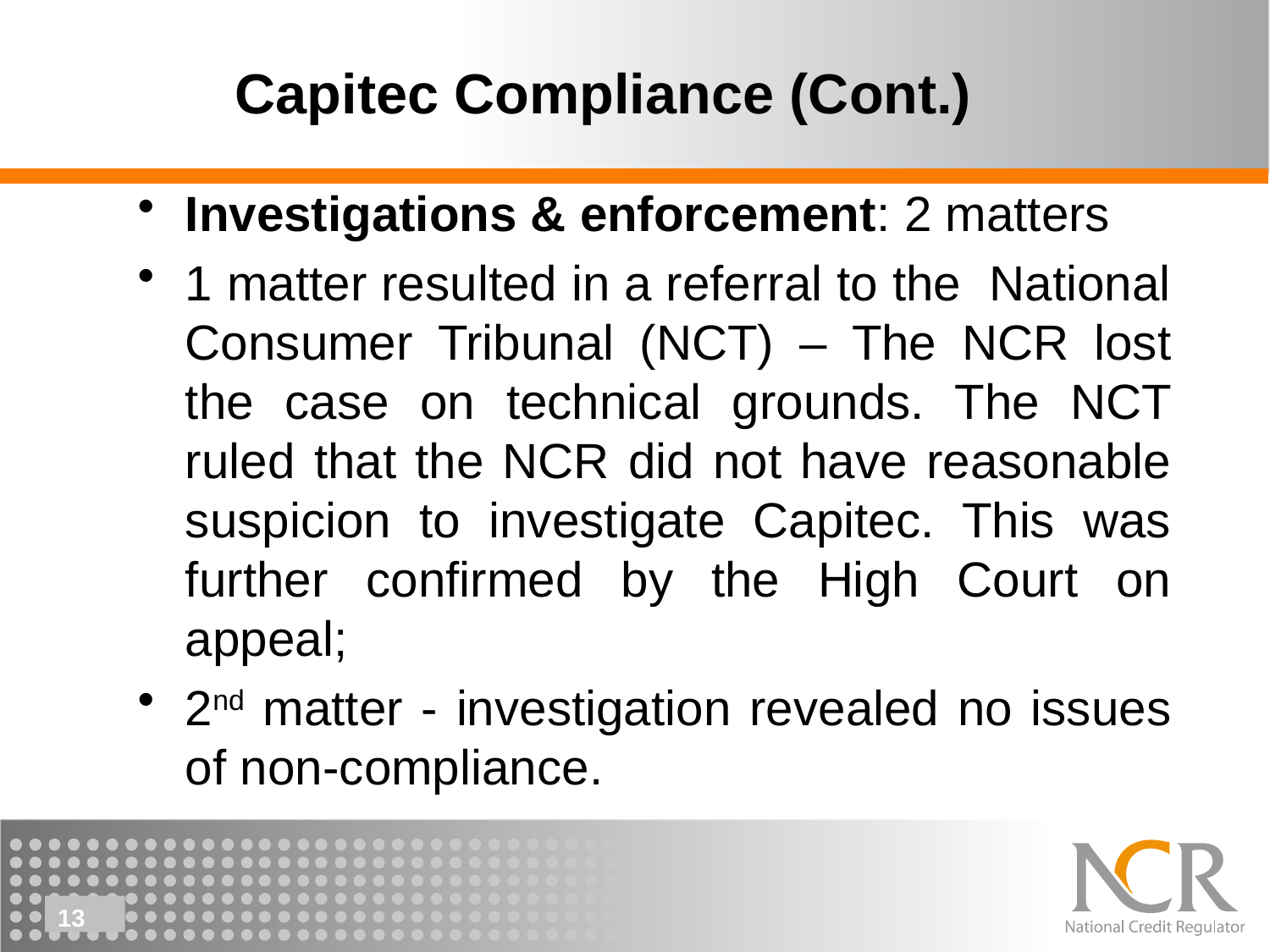

# Capitec Compliance (Cont.)
Investigations & enforcement: 2 matters
1 matter resulted in a referral to the  National Consumer Tribunal (NCT) – The NCR lost the case on technical grounds. The NCT ruled that the NCR did not have reasonable suspicion to investigate Capitec. This was further confirmed by the High Court on appeal;
2nd matter - investigation revealed no issues of non-compliance.

13